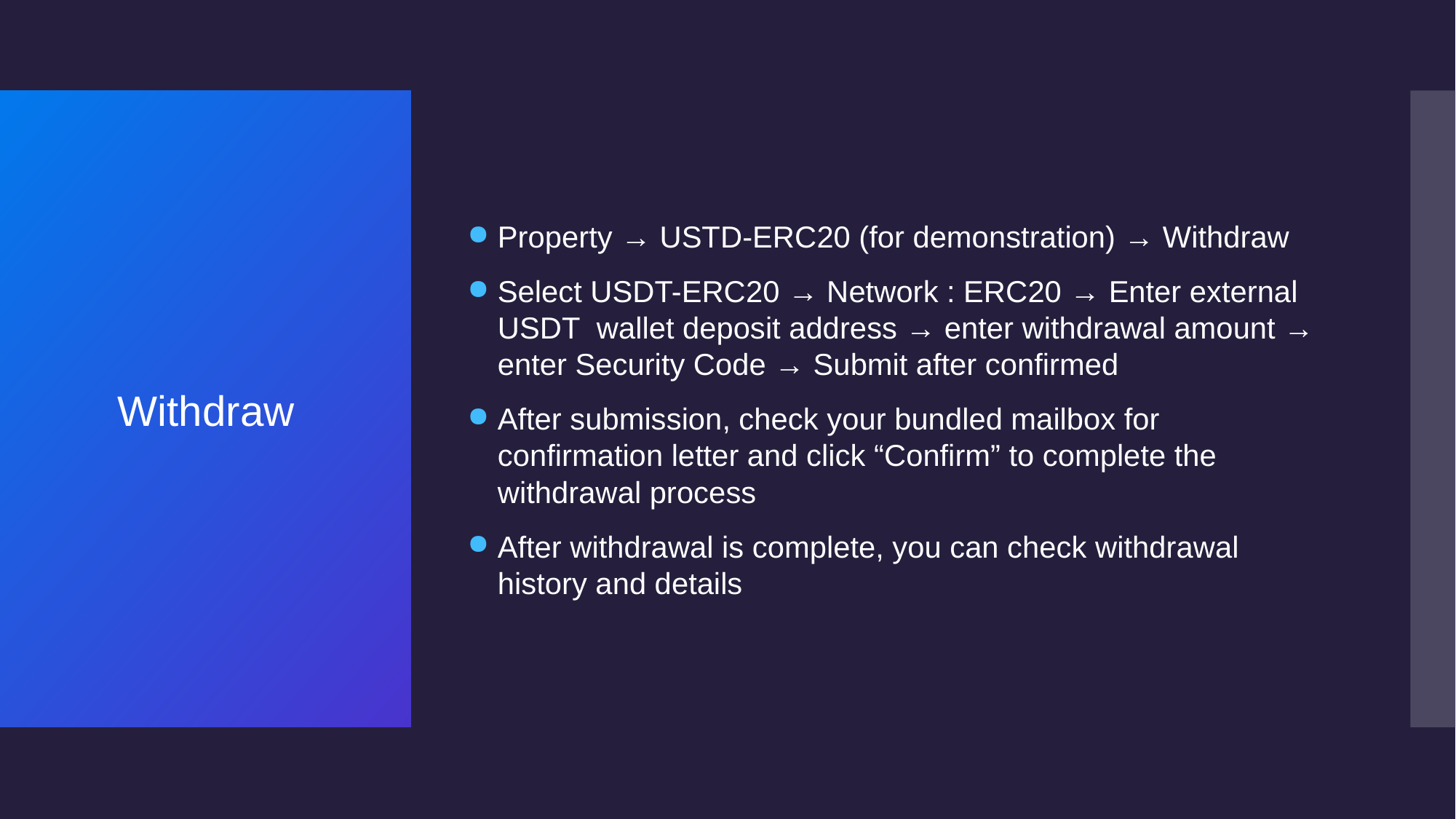

Property → USTD-ERC20 (for demonstration) → Withdraw
Select USDT-ERC20 → Network : ERC20 → Enter external USDT  wallet deposit address → enter withdrawal amount → enter Security Code → Submit after confirmed
After submission, check your bundled mailbox for confirmation letter and click “Confirm” to complete the withdrawal process
After withdrawal is complete, you can check withdrawal history and details
# Withdraw